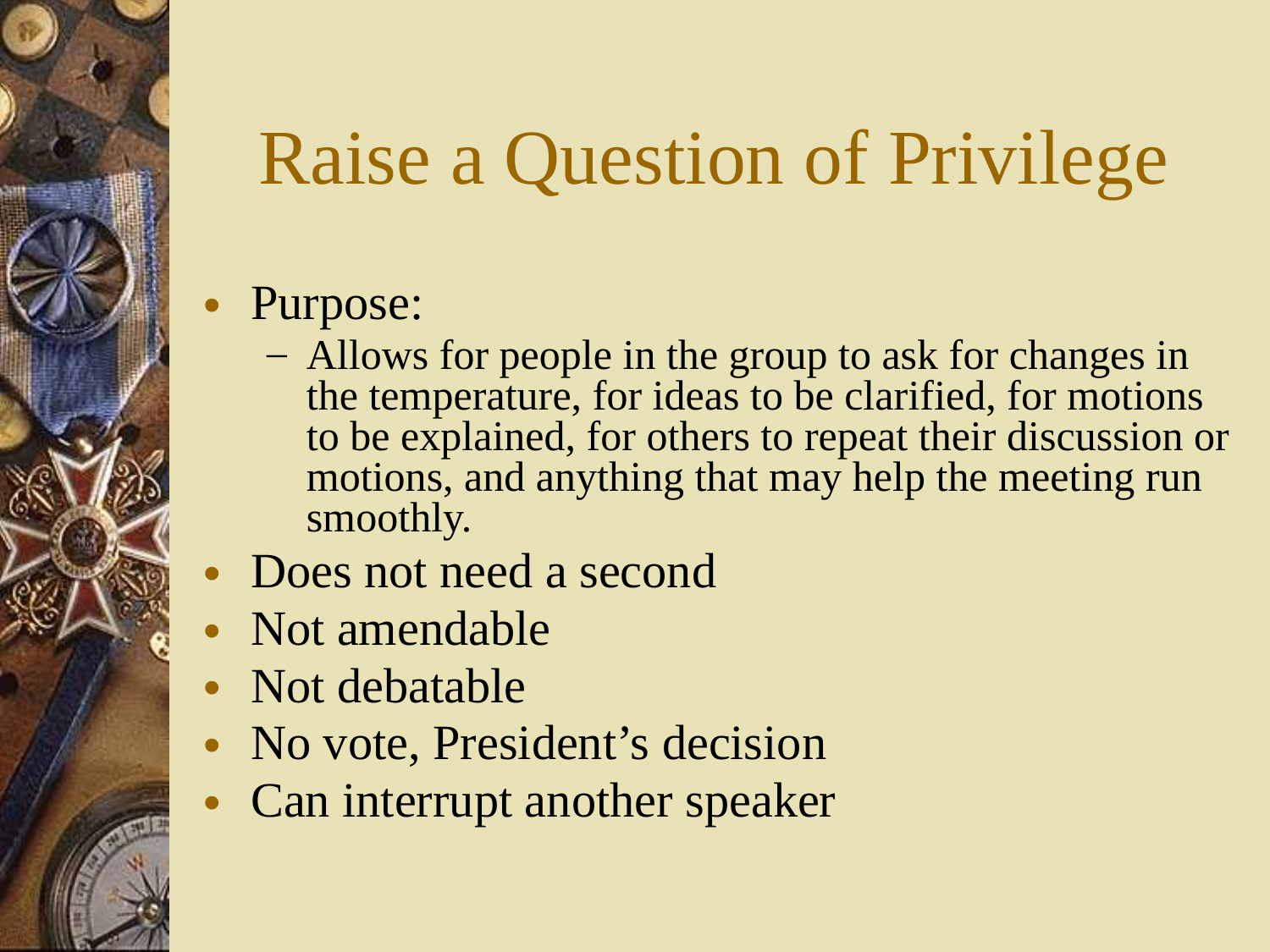

# Raise a Question of Privilege
Purpose:
Allows for people in the group to ask for changes in the temperature, for ideas to be clarified, for motions to be explained, for others to repeat their discussion or motions, and anything that may help the meeting run smoothly.
Does not need a second
Not amendable
Not debatable
No vote, President’s decision
Can interrupt another speaker